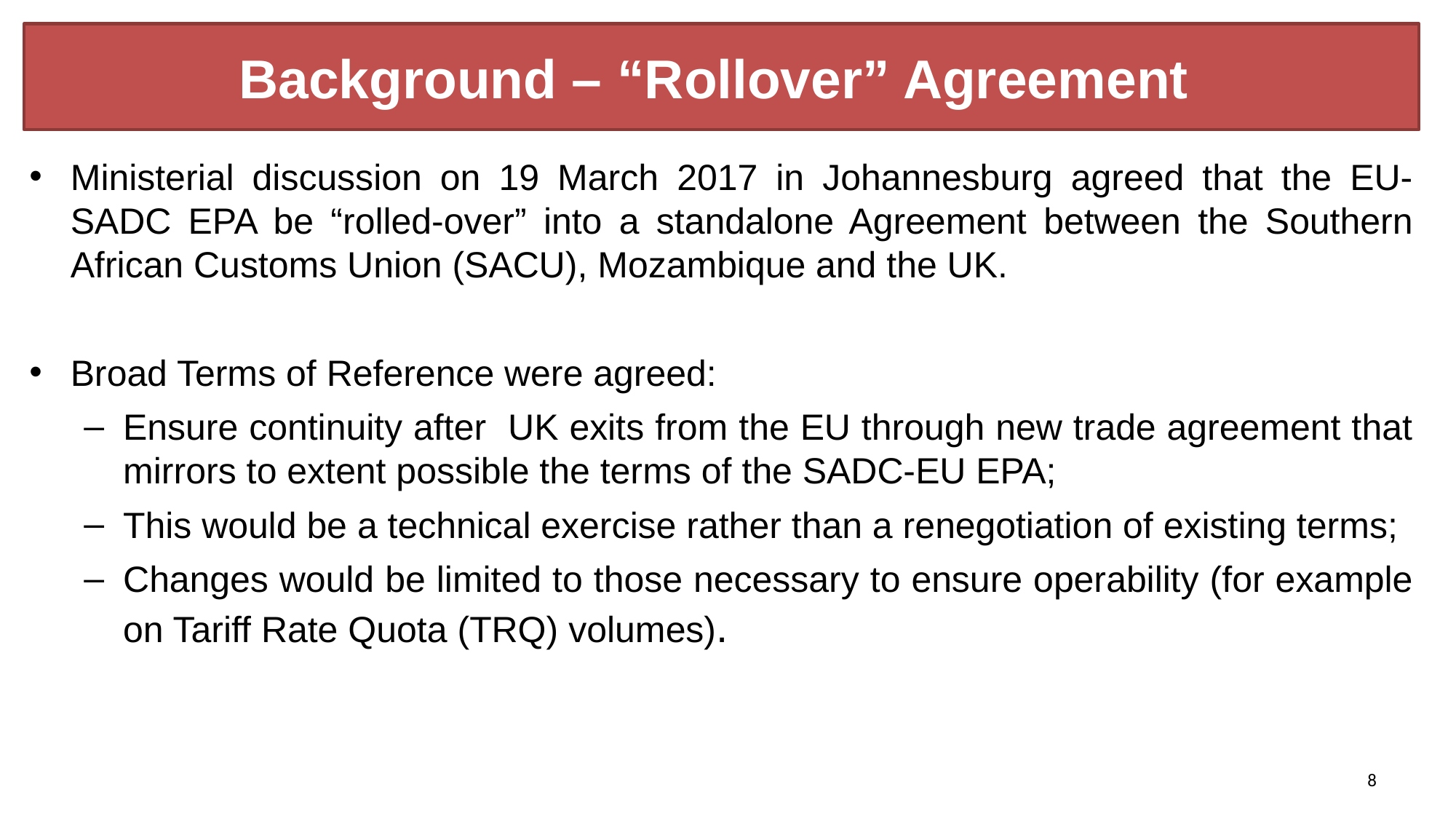

# Background – “Rollover” Agreement
Ministerial discussion on 19 March 2017 in Johannesburg agreed that the EU-SADC EPA be “rolled-over” into a standalone Agreement between the Southern African Customs Union (SACU), Mozambique and the UK.

Broad Terms of Reference were agreed:
Ensure continuity after  UK exits from the EU through new trade agreement that mirrors to extent possible the terms of the SADC-EU EPA;
This would be a technical exercise rather than a renegotiation of existing terms;
Changes would be limited to those necessary to ensure operability (for example on Tariff Rate Quota (TRQ) volumes).

8